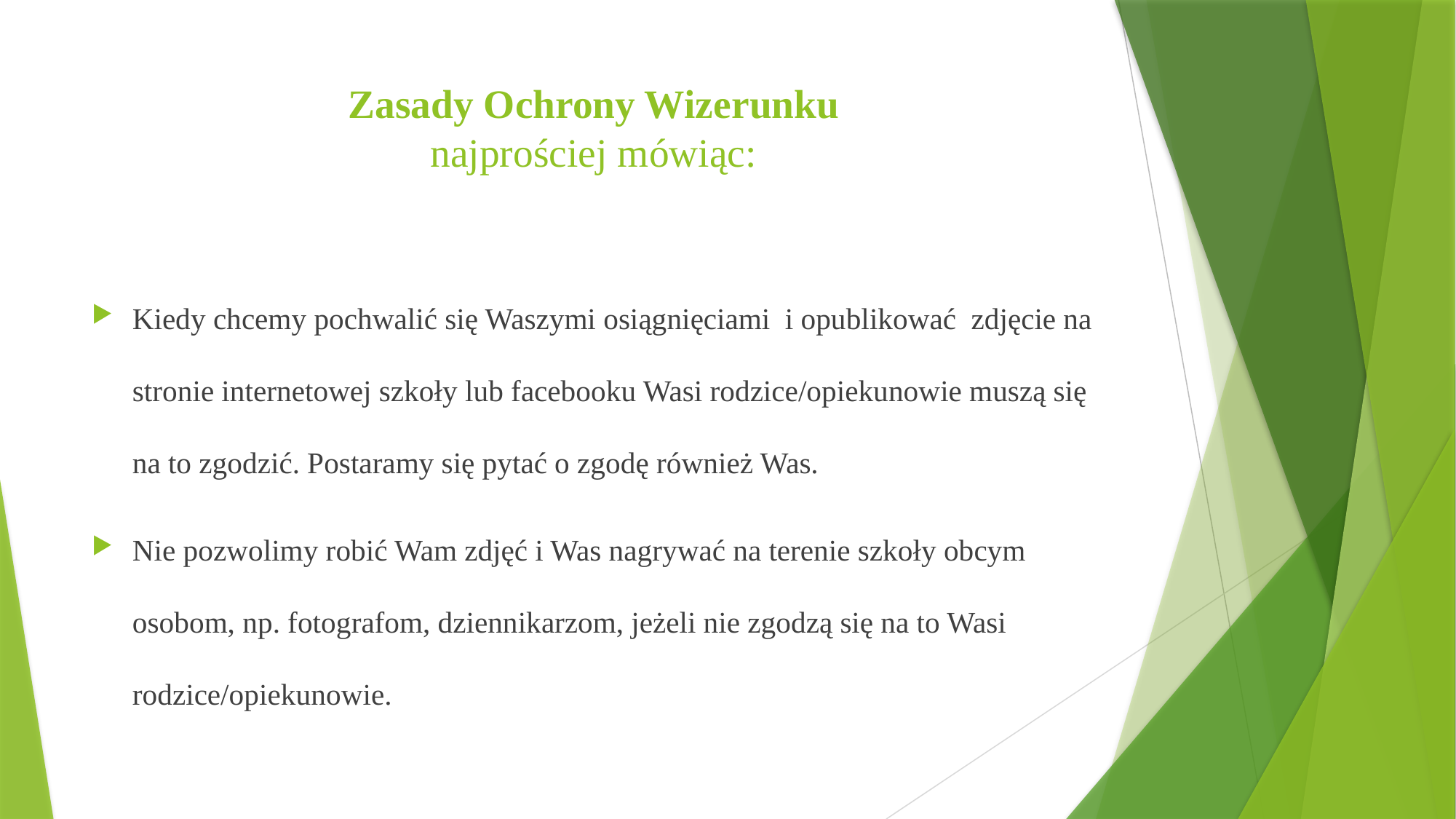

# Zasady Ochrony Wizerunku najprościej mówiąc:
Kiedy chcemy pochwalić się Waszymi osiągnięciami  i opublikować  zdjęcie na stronie internetowej szkoły lub facebooku Wasi rodzice/opiekunowie muszą się na to zgodzić. Postaramy się pytać o zgodę również Was.
Nie pozwolimy robić Wam zdjęć i Was nagrywać na terenie szkoły obcym osobom, np. fotografom, dziennikarzom, jeżeli nie zgodzą się na to Wasi rodzice/opiekunowie.